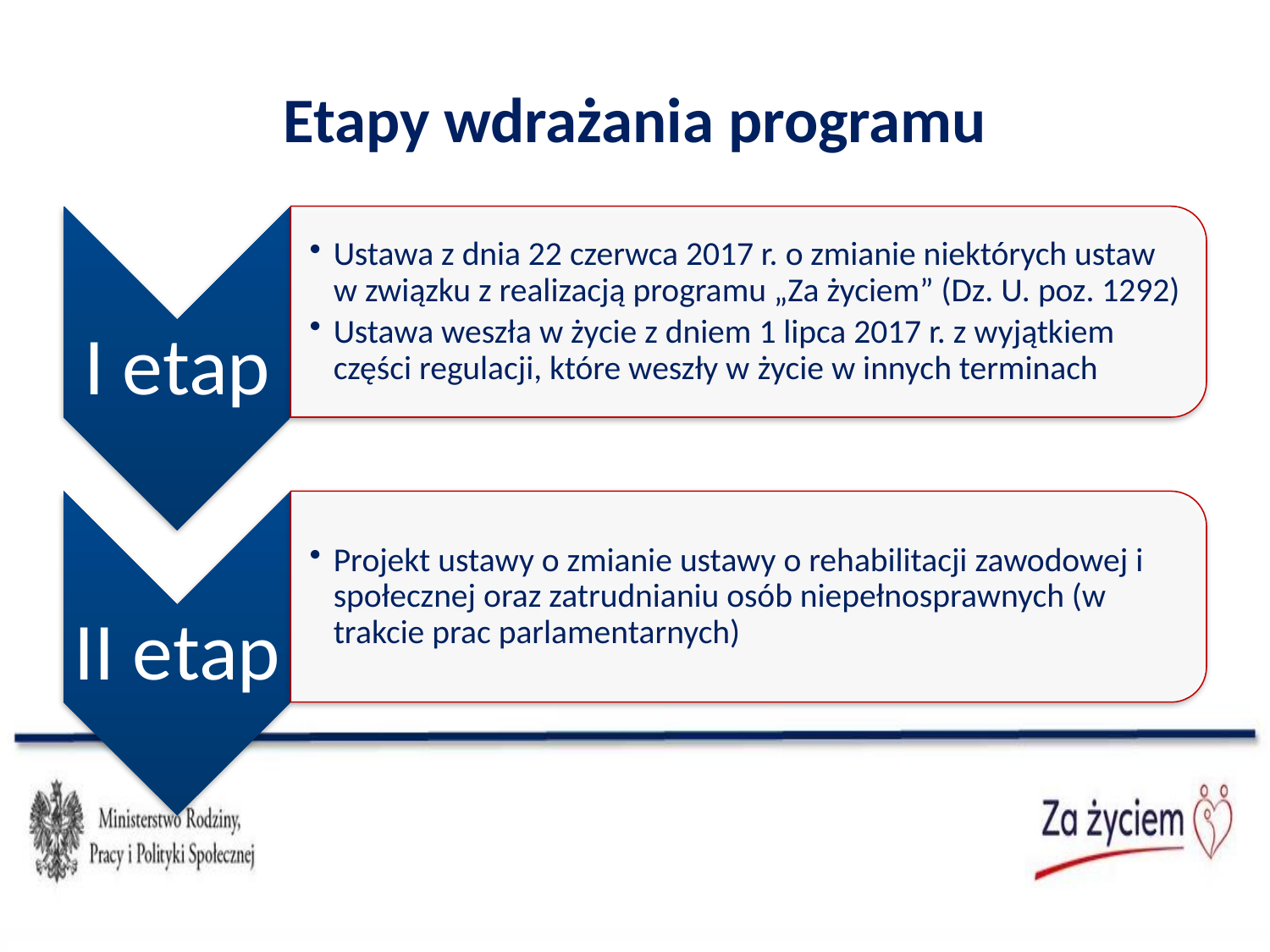

# Etapy wdrażania programu
I etap
Ustawa z dnia 22 czerwca 2017 r. o zmianie niektórych ustaw
w związku z realizacją programu „Za życiem” (Dz. U. poz. 1292)
Ustawa weszła w życie z dniem 1 lipca 2017 r. z wyjątkiem części regulacji, które weszły w życie w innych terminach
II etap
Projekt ustawy o zmianie ustawy o rehabilitacji zawodowej i społecznej oraz zatrudnianiu osób niepełnosprawnych (w trakcie prac parlamentarnych)